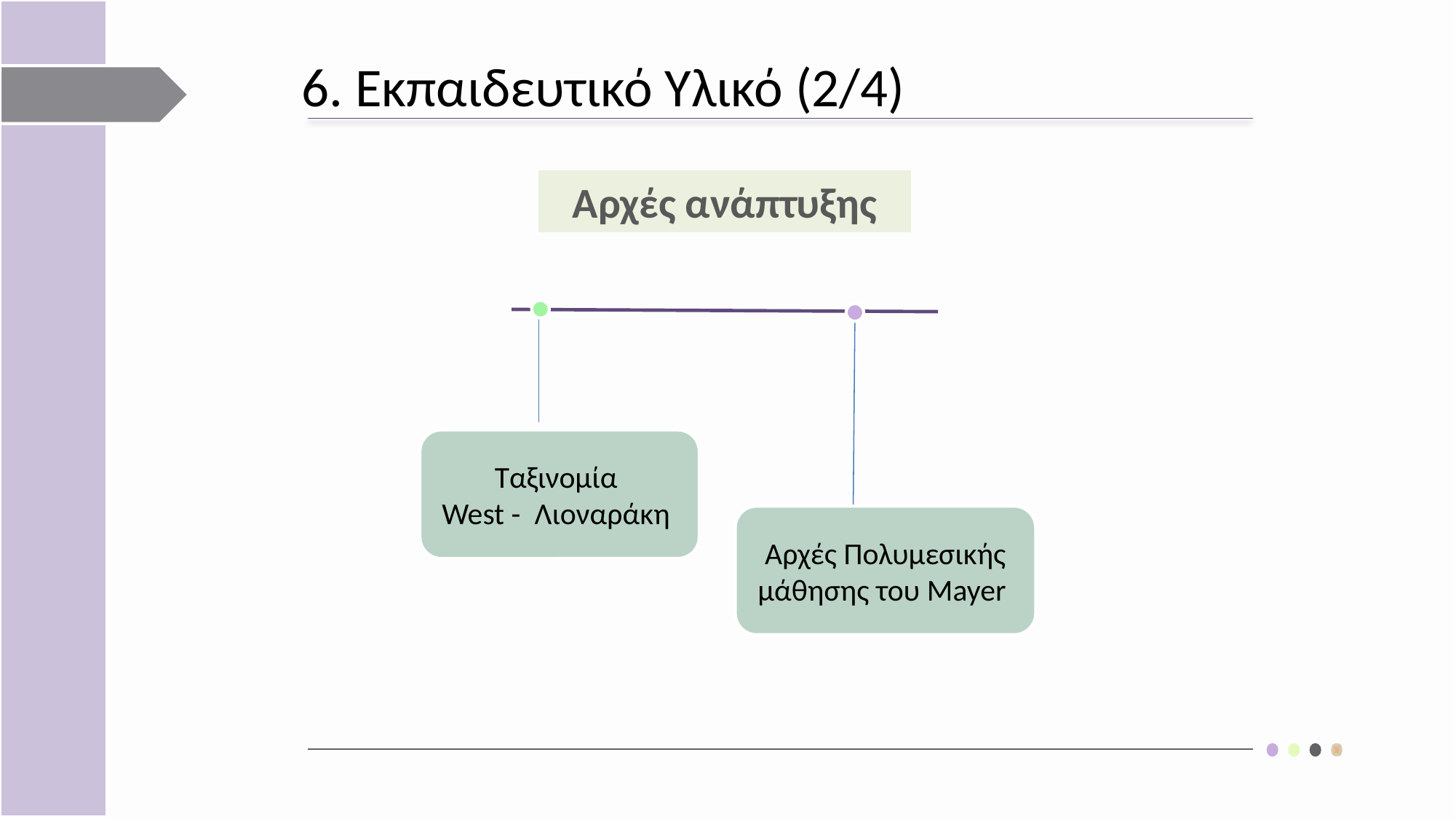

6. Εκπαιδευτικό Υλικό (2/4)

Αρχές ανάπτυξης

Ταξινομία
West -  Λιοναράκη
Αρχές Πολυμεσικής μάθησης του Mayer